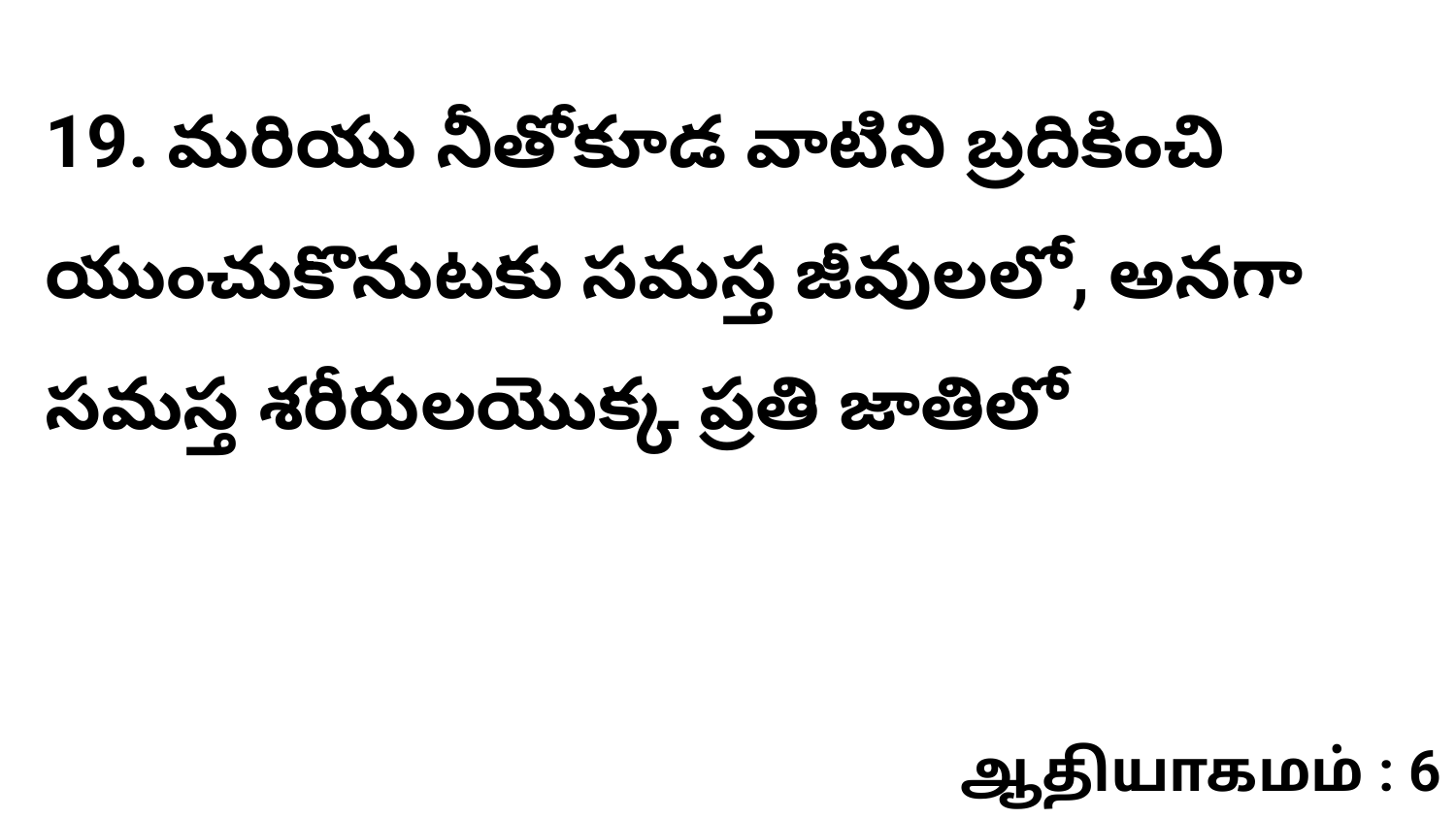

19. మరియు నీతోకూడ వాటిని బ్రదికించి యుంచుకొనుటకు సమస్త జీవులలో, అనగా సమస్త శరీరులయొక్క ప్రతి జాతిలో
ஆதியாகமம் : 6